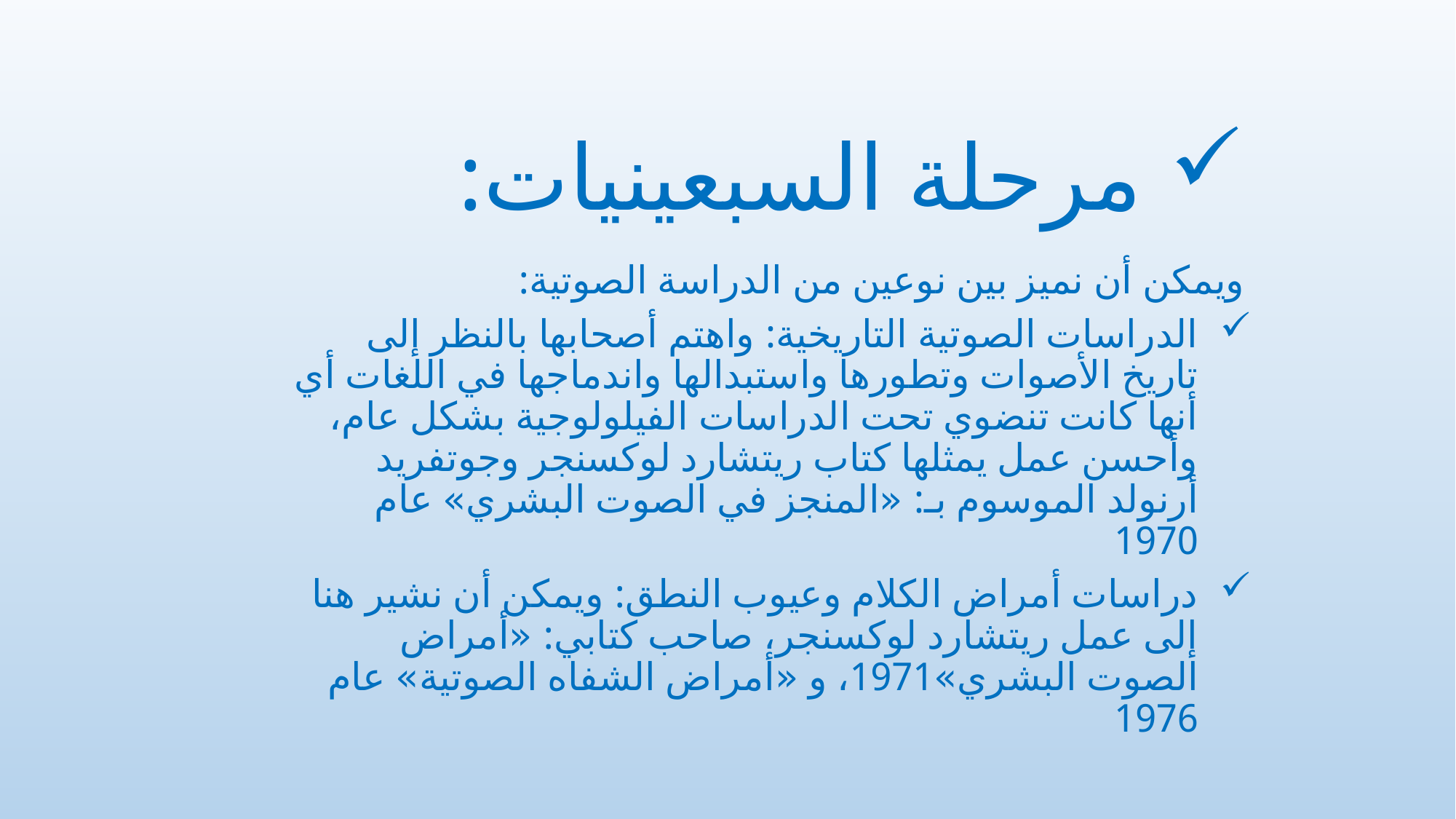

# مرحلة السبعينيات:
ويمكن أن نميز بين نوعين من الدراسة الصوتية:
الدراسات الصوتية التاريخية: واهتم أصحابها بالنظر إلى تاريخ الأصوات وتطورها واستبدالها واندماجها في اللغات أي أنها كانت تنضوي تحت الدراسات الفيلولوجية بشكل عام، وأحسن عمل يمثلها كتاب ريتشارد لوكسنجر وجوتفريد أرنولد الموسوم بـ: «المنجز في الصوت البشري» عام 1970
دراسات أمراض الكلام وعيوب النطق: ويمكن أن نشير هنا إلى عمل ريتشارد لوكسنجر، صاحب كتابي: «أمراض الصوت البشري»1971، و «أمراض الشفاه الصوتية» عام 1976